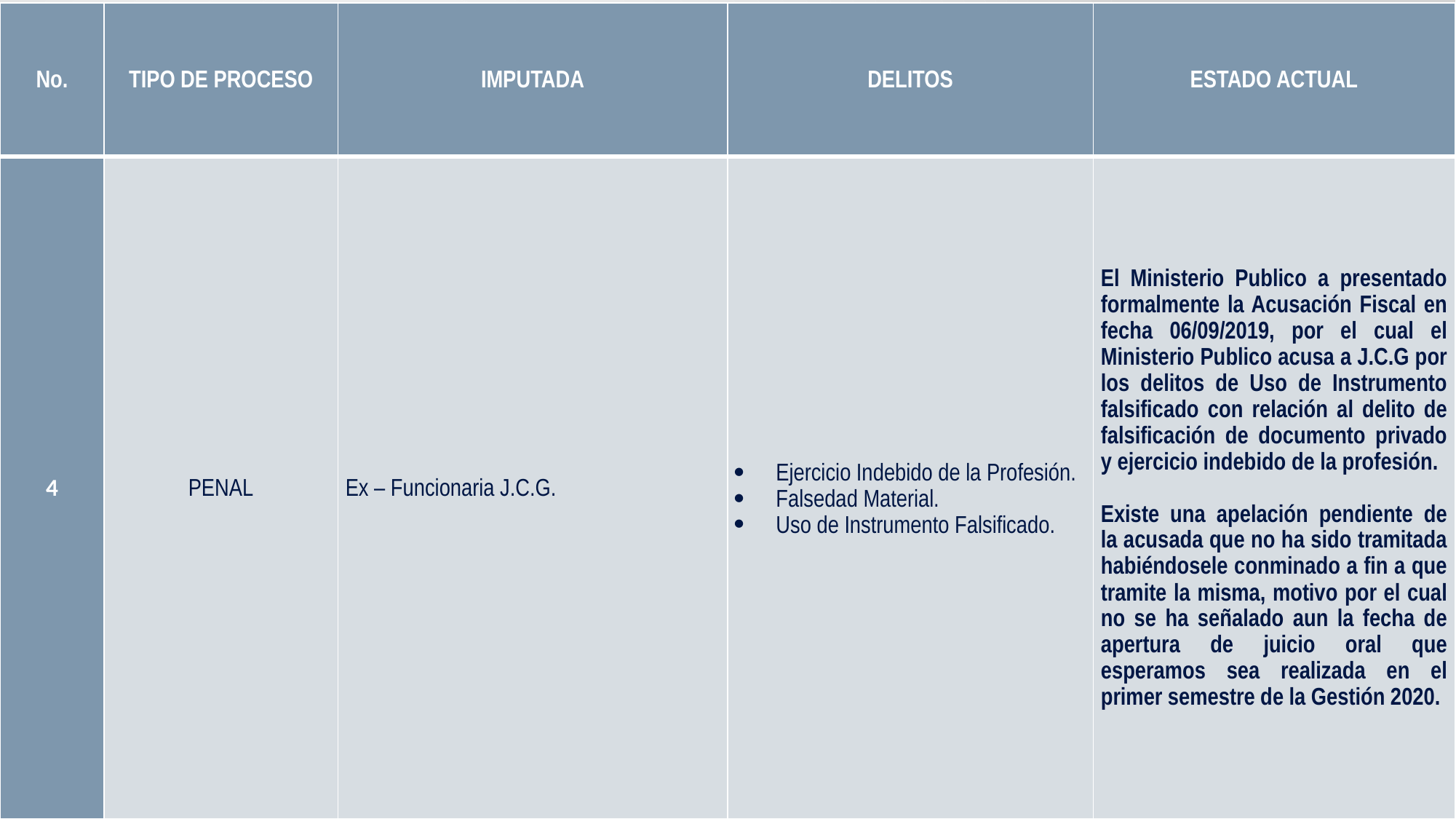

| No. | TIPO DE PROCESO | IMPUTADA | DELITOS | ESTADO ACTUAL |
| --- | --- | --- | --- | --- |
| 4 | PENAL | Ex – Funcionaria J.C.G. | Ejercicio Indebido de la Profesión. Falsedad Material. Uso de Instrumento Falsificado. | El Ministerio Publico a presentado formalmente la Acusación Fiscal en fecha 06/09/2019, por el cual el Ministerio Publico acusa a J.C.G por los delitos de Uso de Instrumento falsificado con relación al delito de falsificación de documento privado y ejercicio indebido de la profesión. Existe una apelación pendiente de la acusada que no ha sido tramitada habiéndosele conminado a fin a que tramite la misma, motivo por el cual no se ha señalado aun la fecha de apertura de juicio oral que esperamos sea realizada en el primer semestre de la Gestión 2020. |